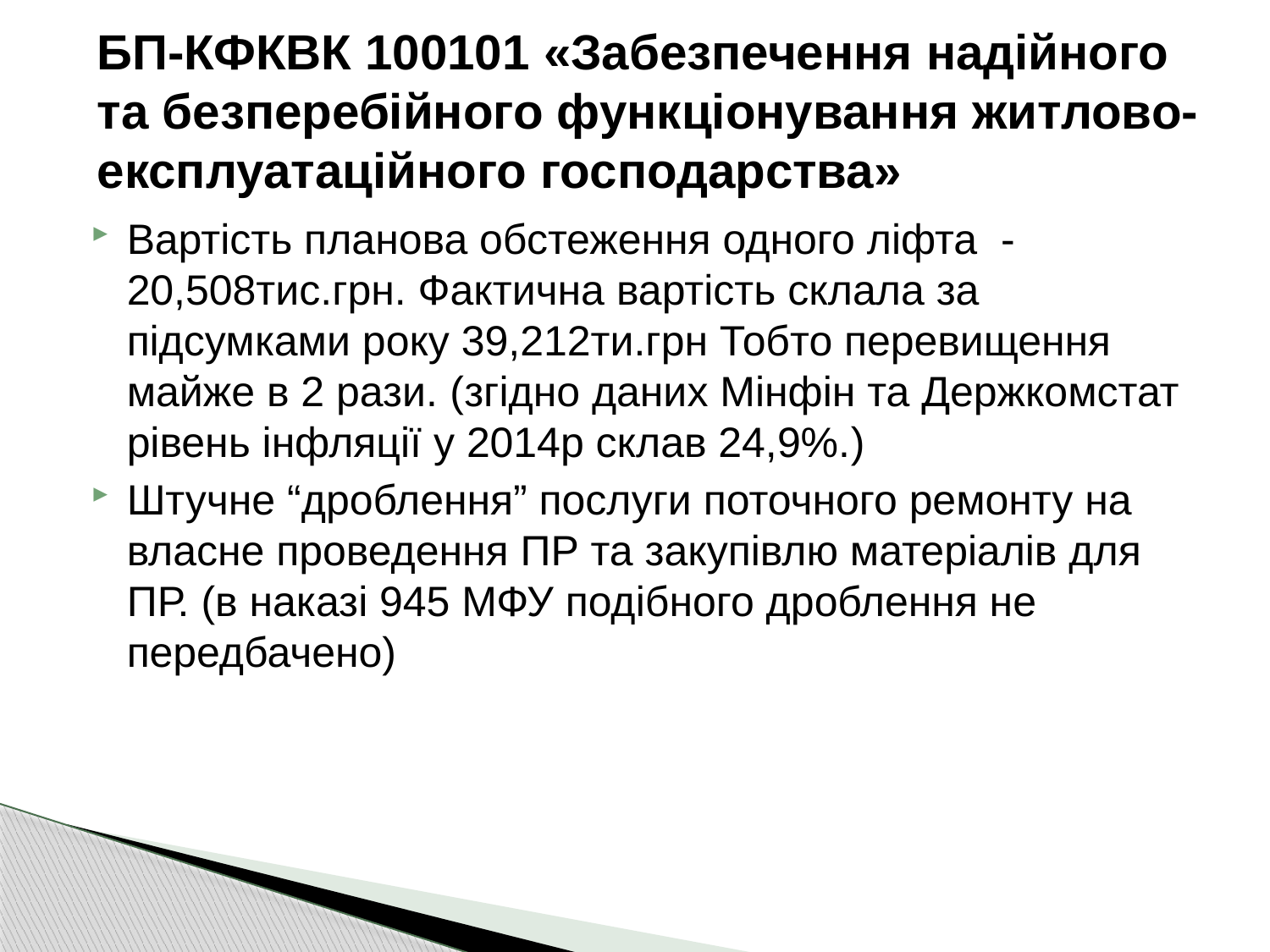

БП-КФКВК 100101 «Забезпечення надійного та безперебійного функціонування житлово-експлуатаційного господарства»
Вартість планова обстеження одного ліфта  - 20,508тис.грн. Фактична вартість склала за підсумками року 39,212ти.грн Тобто перевищення майже в 2 рази. (згідно даних Мінфін та Держкомстат рівень інфляції у 2014р склав 24,9%.)
Штучне “дроблення” послуги поточного ремонту на власне проведення ПР та закупівлю матеріалів для ПР. (в наказі 945 МФУ подібного дроблення не передбачено)